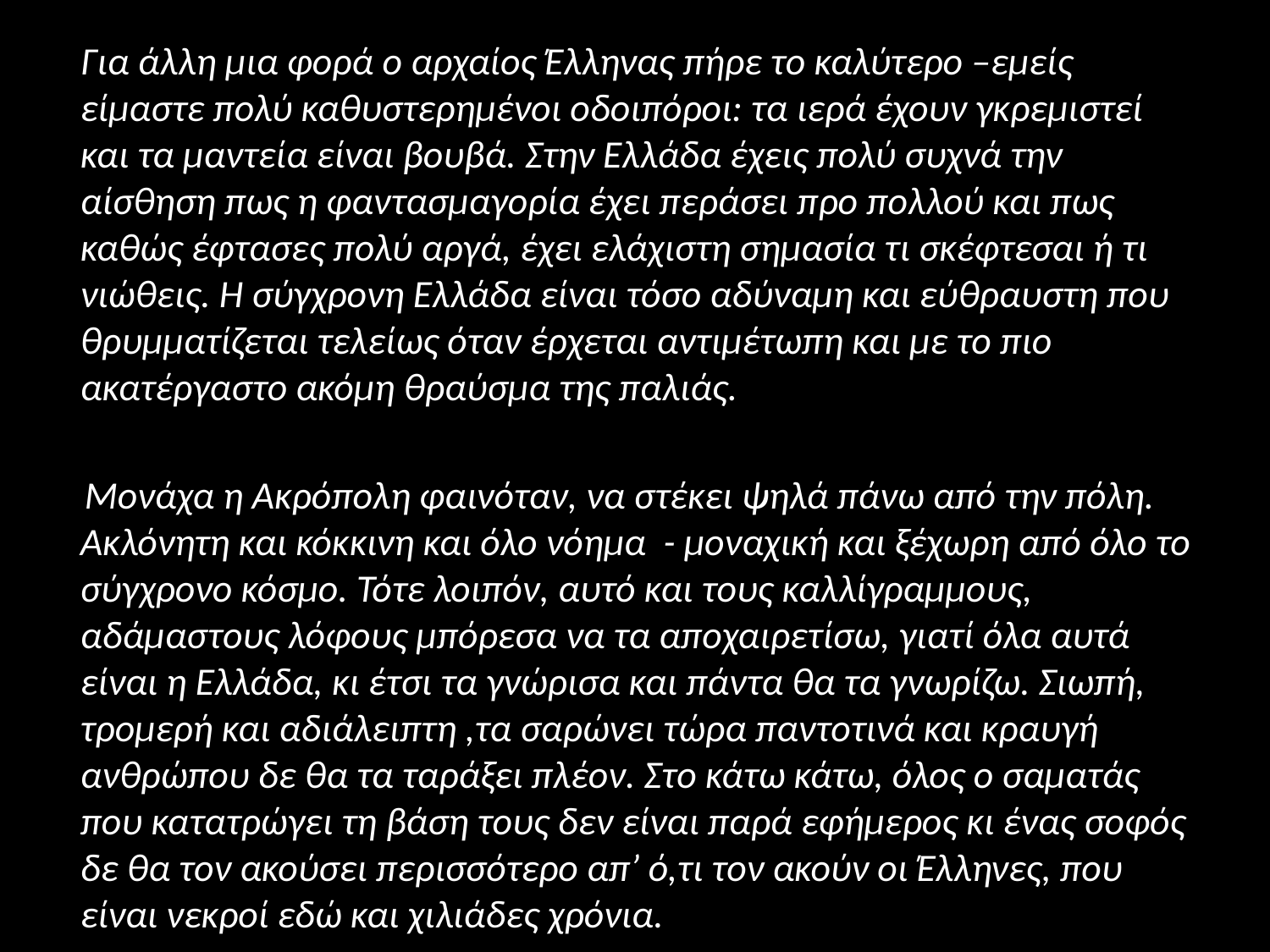

Για άλλη μια φορά ο αρχαίος Έλληνας πήρε το καλύτερο –εμείς είμαστε πολύ καθυστερημένοι οδοιπόροι: τα ιερά έχουν γκρεμιστεί και τα μαντεία είναι βουβά. Στην Ελλάδα έχεις πολύ συχνά την αίσθηση πως η φαντασμαγορία έχει περάσει προ πολλού και πως καθώς έφτασες πολύ αργά, έχει ελάχιστη σημασία τι σκέφτεσαι ή τι νιώθεις. Η σύγχρονη Ελλάδα είναι τόσο αδύναμη και εύθραυστη που θρυμματίζεται τελείως όταν έρχεται αντιμέτωπη και με το πιο ακατέργαστο ακόμη θραύσμα της παλιάς.

      Μονάχα η Ακρόπολη φαινόταν, να στέκει ψηλά πάνω από την πόλη. Ακλόνητη και κόκκινη και όλο νόημα  - μοναχική και ξέχωρη από όλο το σύγχρονο κόσμο. Τότε λοιπόν, αυτό και τους καλλίγραμμους, αδάμαστους λόφους μπόρεσα να τα αποχαιρετίσω, γιατί όλα αυτά είναι η Ελλάδα, κι έτσι τα γνώρισα και πάντα θα τα γνωρίζω. Σιωπή, τρομερή και αδιάλειπτη ,τα σαρώνει τώρα παντοτινά και κραυγή ανθρώπου δε θα τα ταράξει πλέον. Στο κάτω κάτω, όλος ο σαματάς που κατατρώγει τη βάση τους δεν είναι παρά εφήμερος κι ένας σοφός δε θα τον ακούσει περισσότερο απ’ ό,τι τον ακούν οι Έλληνες, που είναι νεκροί εδώ και χιλιάδες χρόνια.

#